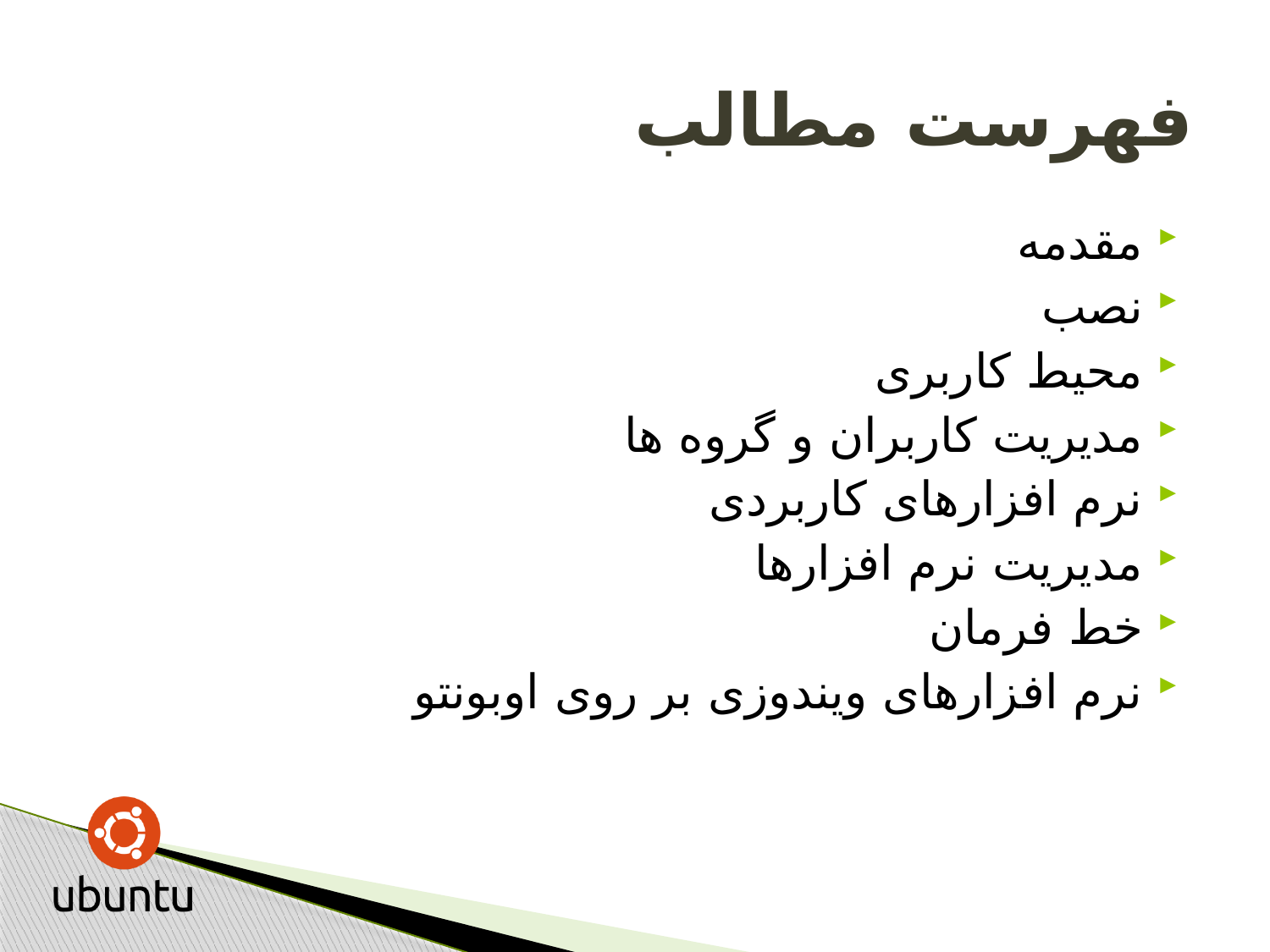

# فهرست مطالب
مقدمه
نصب
محیط کاربری
مدیریت کاربران و گروه ها
نرم افزارهای کاربردی
مدیریت نرم افزارها
خط فرمان
نرم افزارهای ویندوزی بر روی اوبونتو